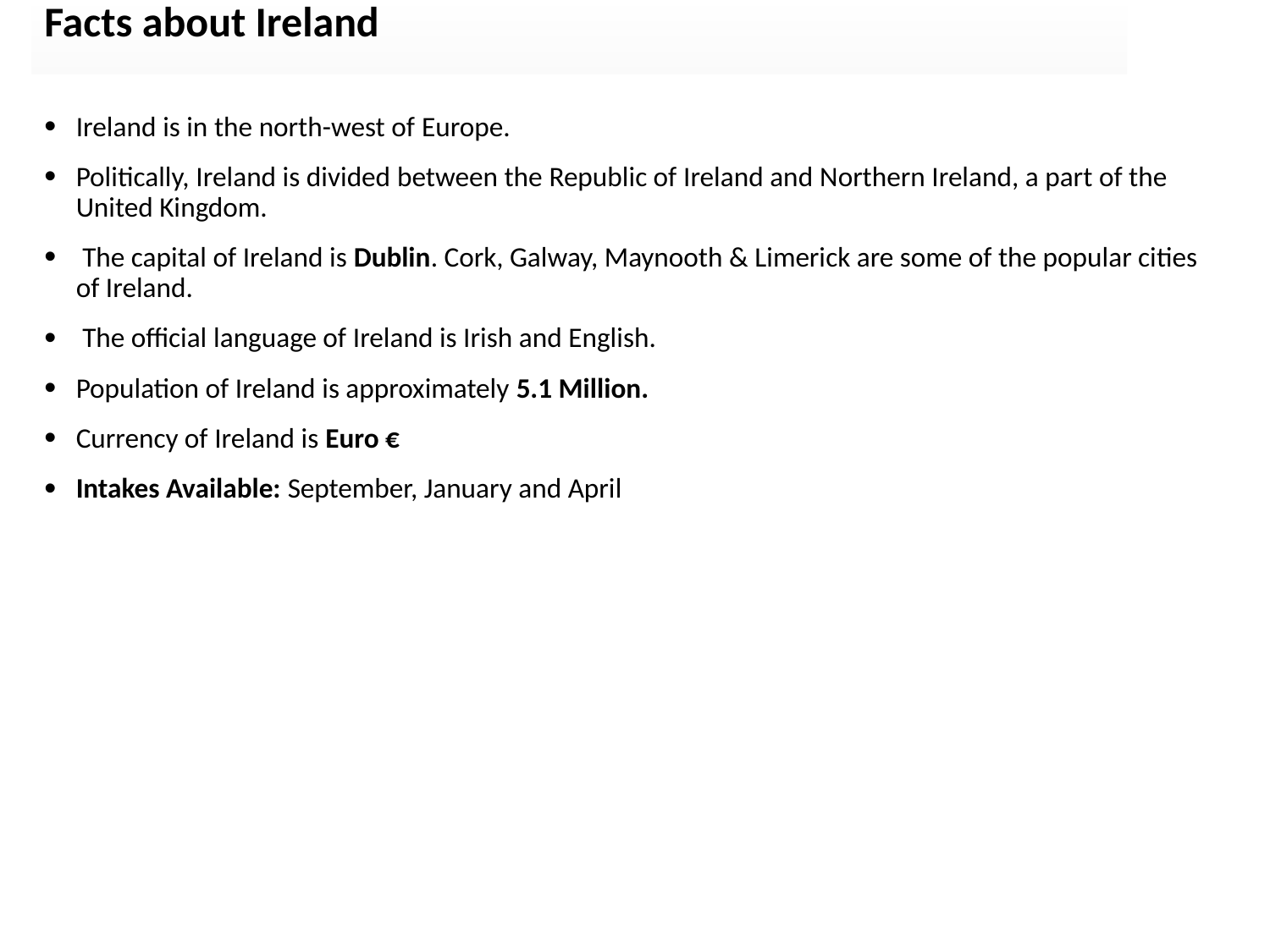

Facts about Ireland
Ireland is in the north-west of Europe.
Politically, Ireland is divided between the Republic of Ireland and Northern Ireland, a part of the United Kingdom.
 The capital of Ireland is Dublin. Cork, Galway, Maynooth & Limerick are some of the popular cities of Ireland.
 The official language of Ireland is Irish and English.
Population of Ireland is approximately 5.1 Million.
Currency of Ireland is Euro €
Intakes Available: September, January and April